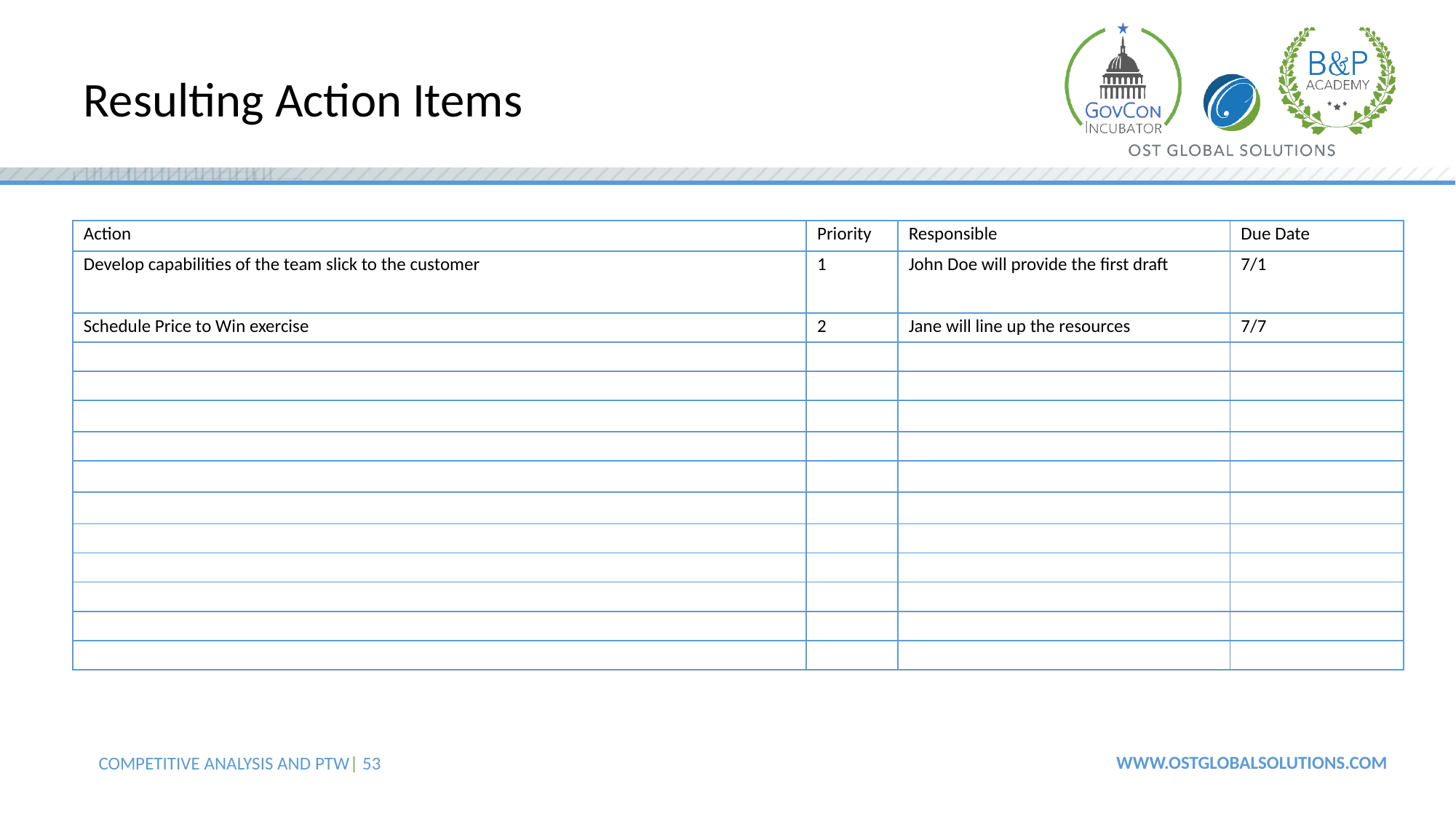

# Resulting Action Items
| Action | Priority | Responsible | Due Date |
| --- | --- | --- | --- |
| Develop capabilities of the team slick to the customer | 1 | John Doe will provide the first draft | 7/1 |
| Schedule Price to Win exercise | 2 | Jane will line up the resources | 7/7 |
|  |  |  |  |
|  |  |  |  |
|  |  |  |  |
|  |  |  |  |
|  |  |  |  |
|  |  |  |  |
|  |  |  |  |
|  |  |  |  |
|  |  |  |  |
|  |  |  |  |
|  |  |  |  |